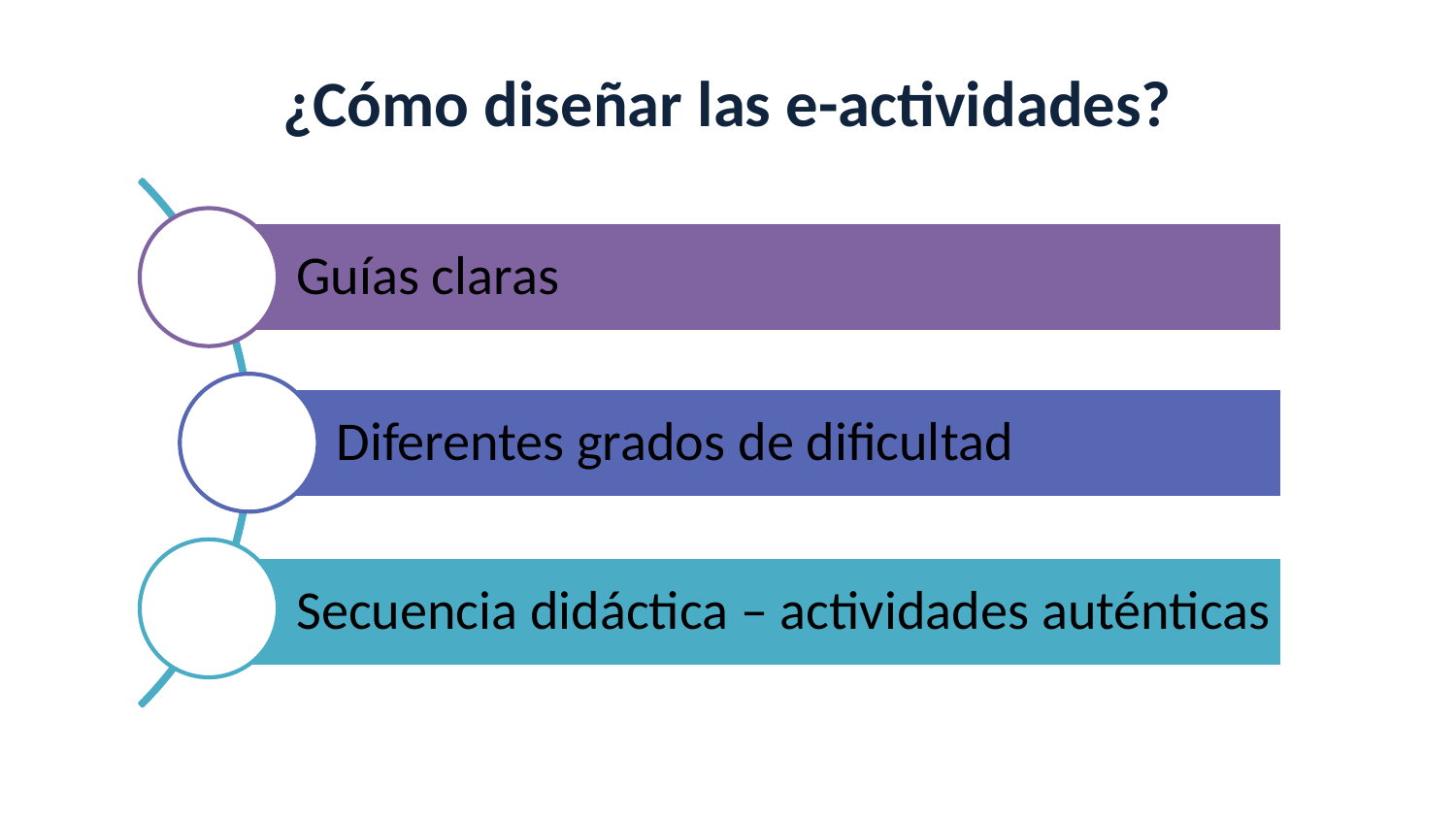

# ¿Cómo diseñar las e-actividades?
Guías claras
Diferentes grados de dificultad
Secuencia didáctica – actividades auténticas